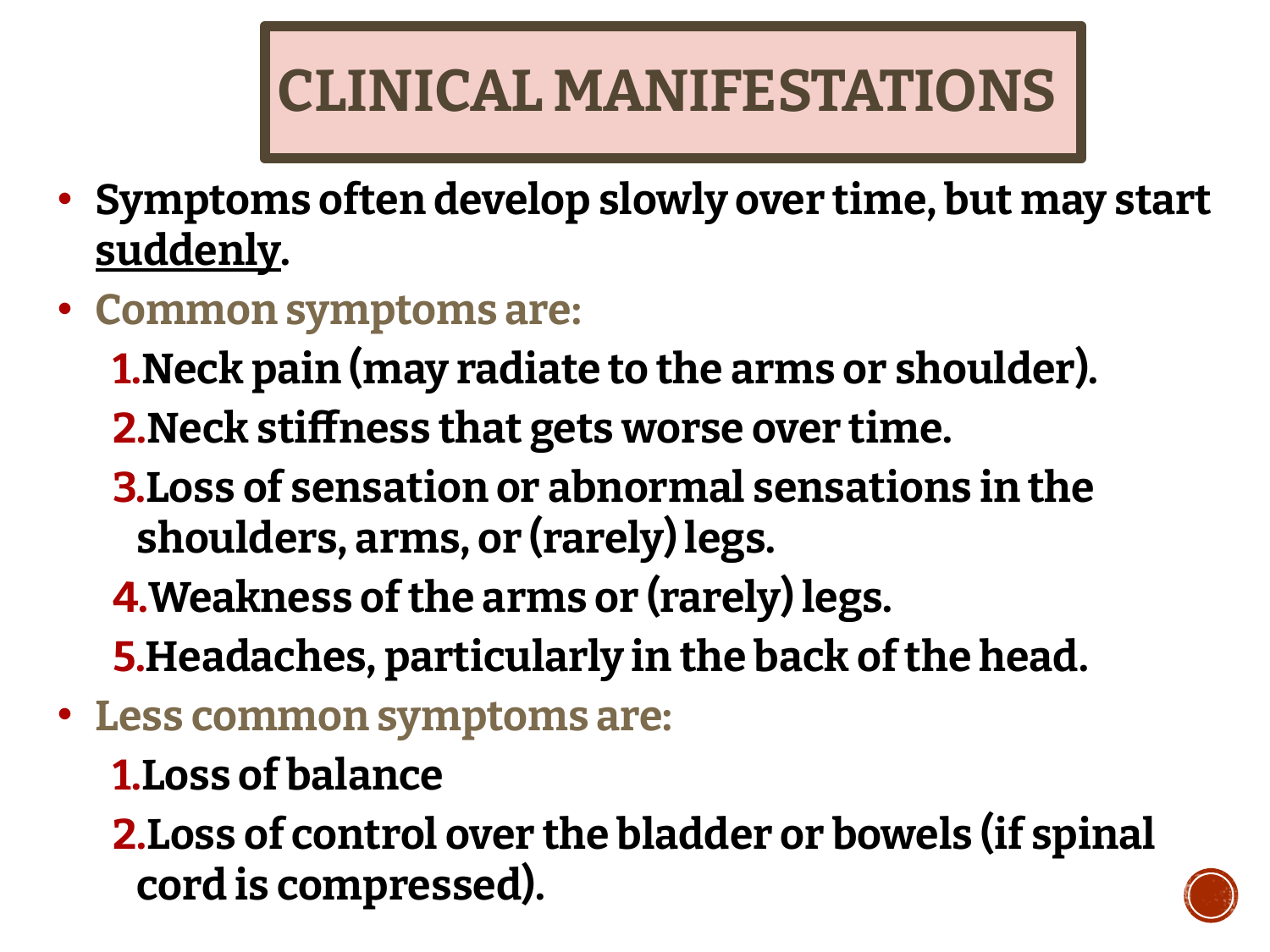

# Clinical Manifestations
Symptoms often develop slowly over time, but may start suddenly.
Common symptoms are:
Neck pain (may radiate to the arms or shoulder).
Neck stiffness that gets worse over time.
Loss of sensation or abnormal sensations in the shoulders, arms, or (rarely) legs.
Weakness of the arms or (rarely) legs.
Headaches, particularly in the back of the head.
Less common symptoms are:
Loss of balance
Loss of control over the bladder or bowels (if spinal cord is compressed).